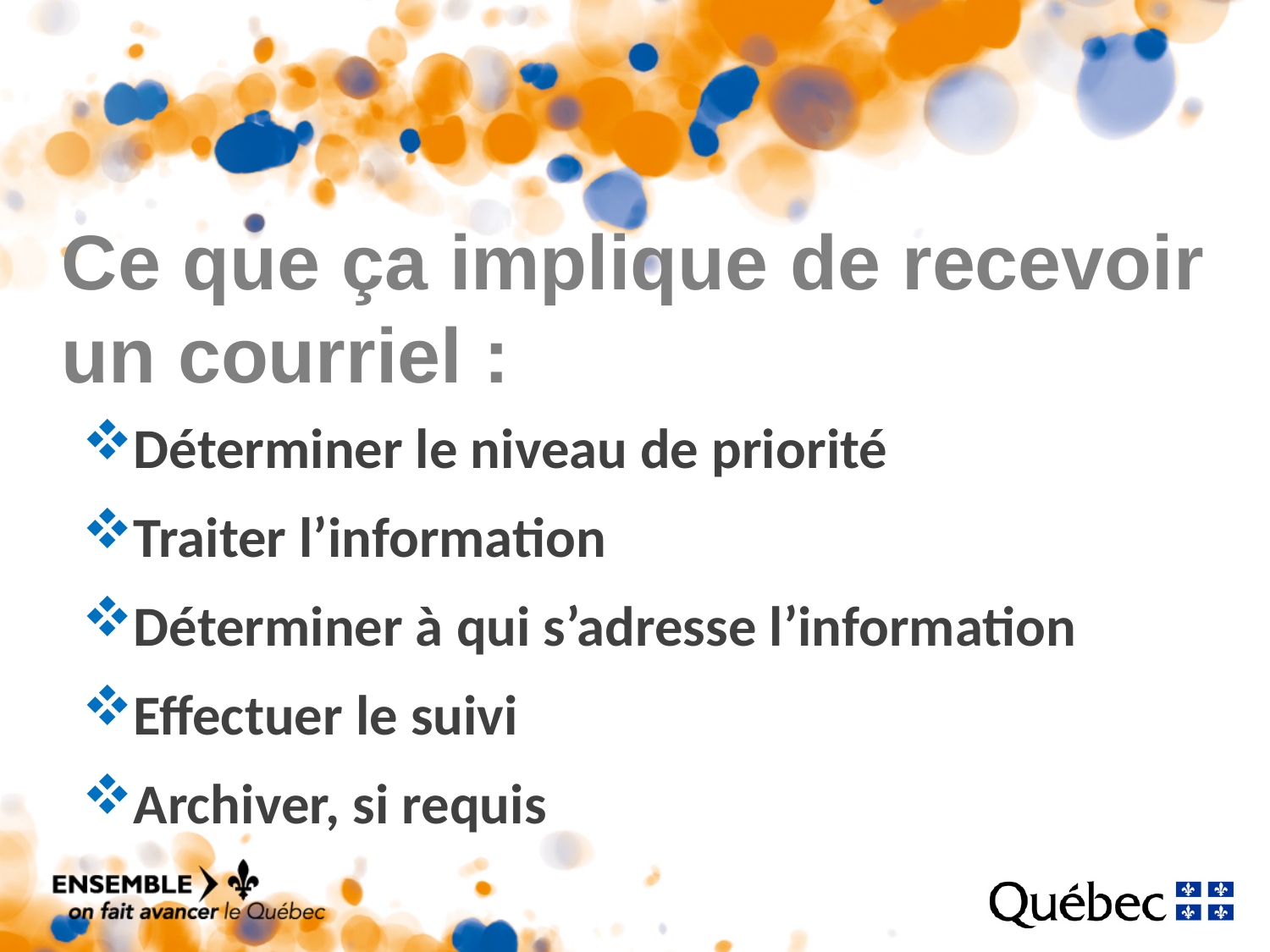

# Ce que ça implique de recevoir un courriel :
Déterminer le niveau de priorité
Traiter l’information
Déterminer à qui s’adresse l’information
Effectuer le suivi
Archiver, si requis